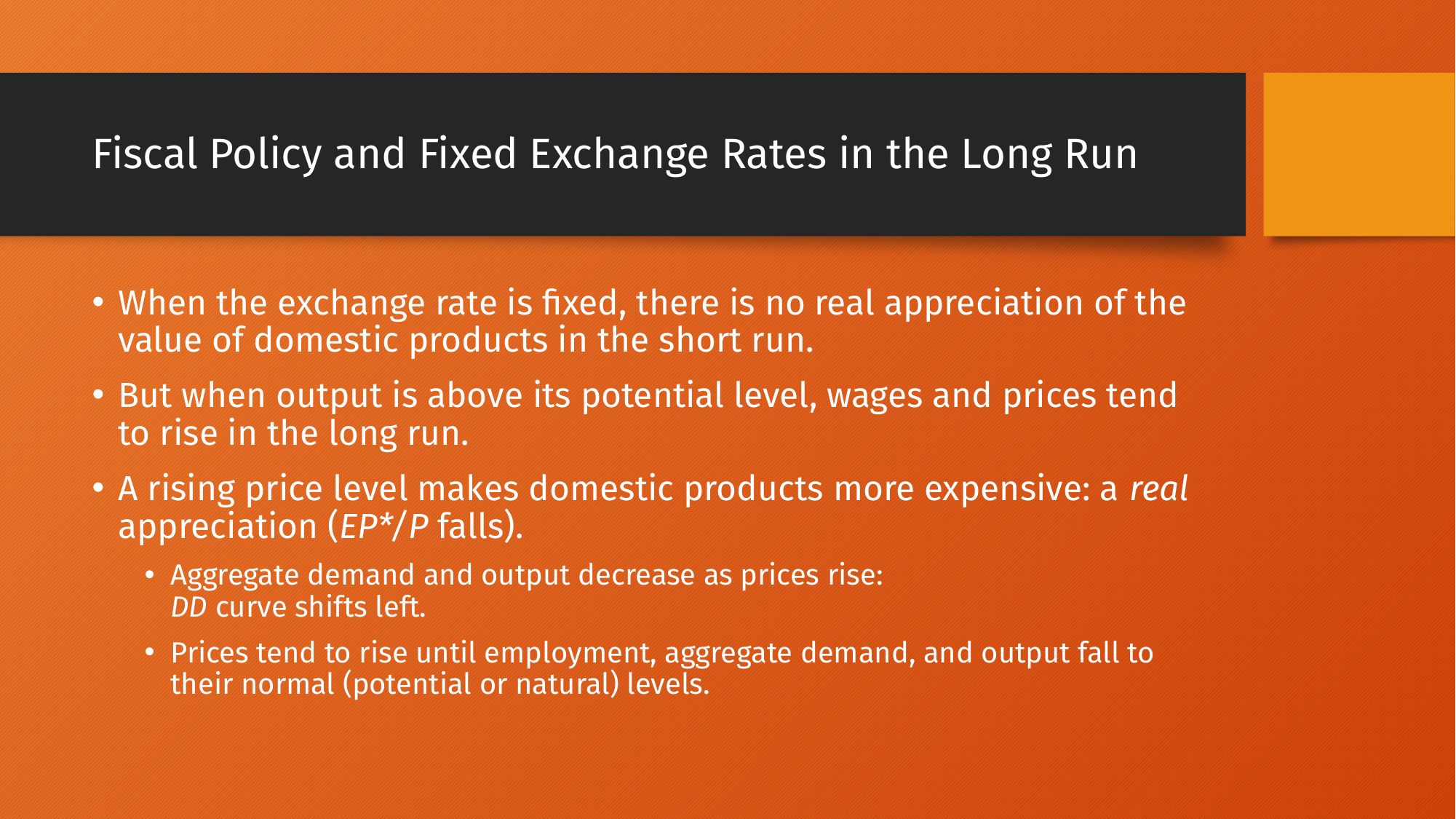

# Fiscal Policy and Fixed Exchange Rates in the Long Run
When the exchange rate is fixed, there is no real appreciation of the value of domestic products in the short run.
But when output is above its potential level, wages and prices tend to rise in the long run.
A rising price level makes domestic products more expensive: a real appreciation (EP*/P falls).
Aggregate demand and output decrease as prices rise:
DD curve shifts left.
Prices tend to rise until employment, aggregate demand, and output fall to their normal (potential or natural) levels.